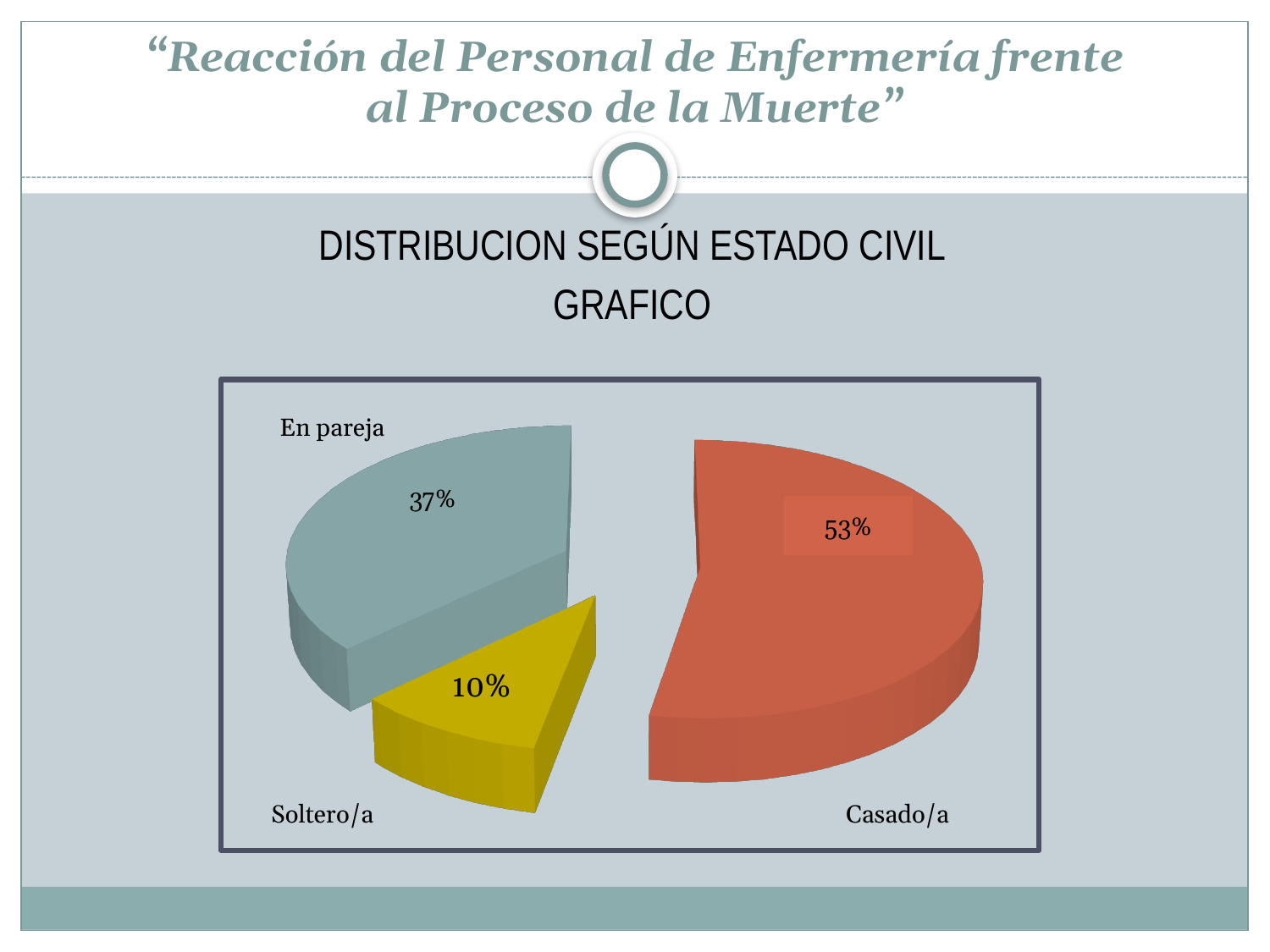

# “Reacción del Personal de Enfermería frente al Proceso de la Muerte”
DISTRIBUCION SEGÚN ESTADO CIVIL
GRAFICO

[unsupported chart]

En pareja
53%
10%
Soltero/a
Casado/a